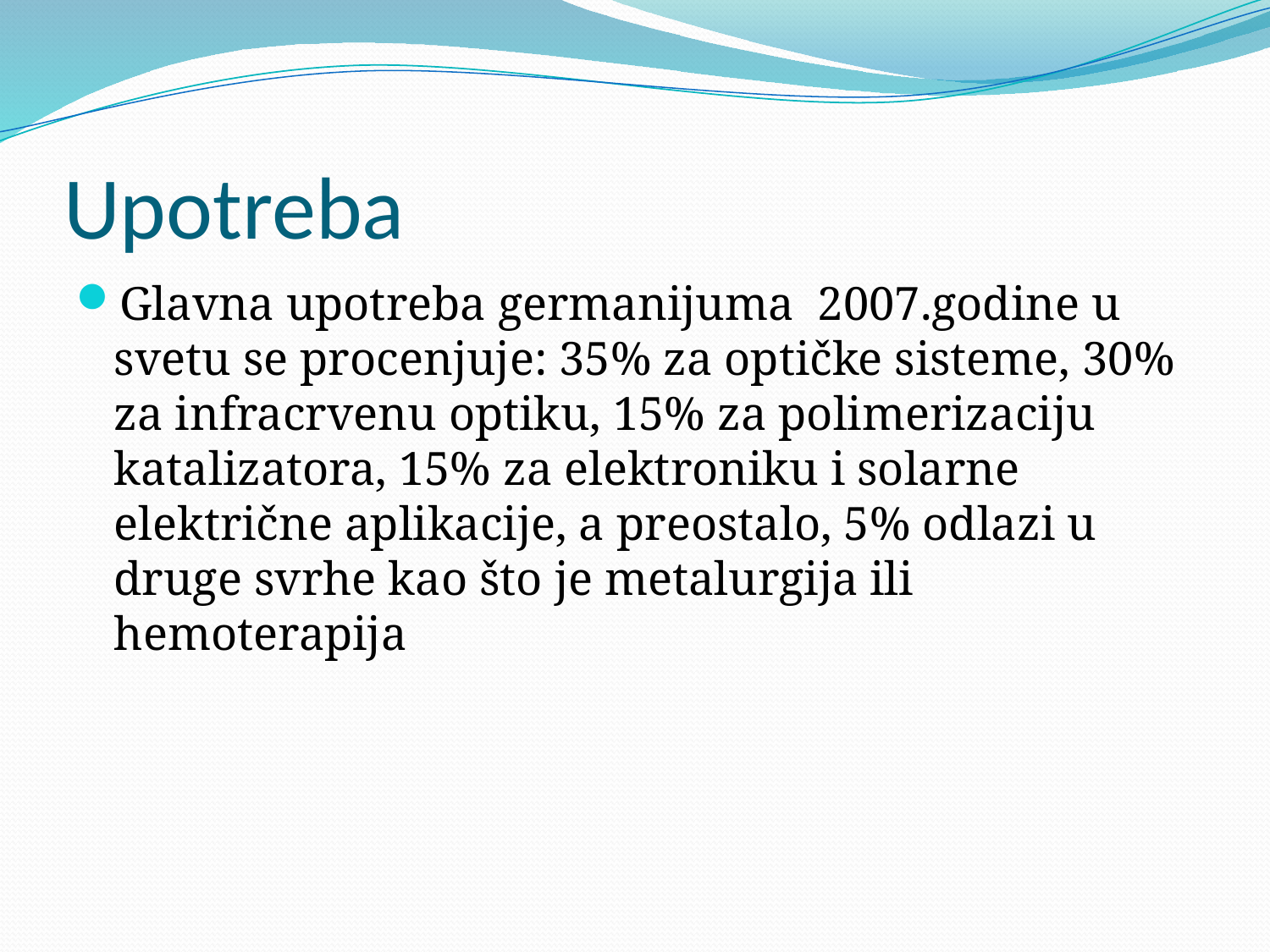

# Upotreba
Glavna upotreba germanijuma  2007.godine u svetu se procenjuje: 35% za optičke sisteme, 30% za infracrvenu optiku, 15% za polimerizaciju katalizatora, 15% za elektroniku i solarne električne aplikacije, a preostalo, 5% odlazi u druge svrhe kao što je metalurgija ili hemoterapija